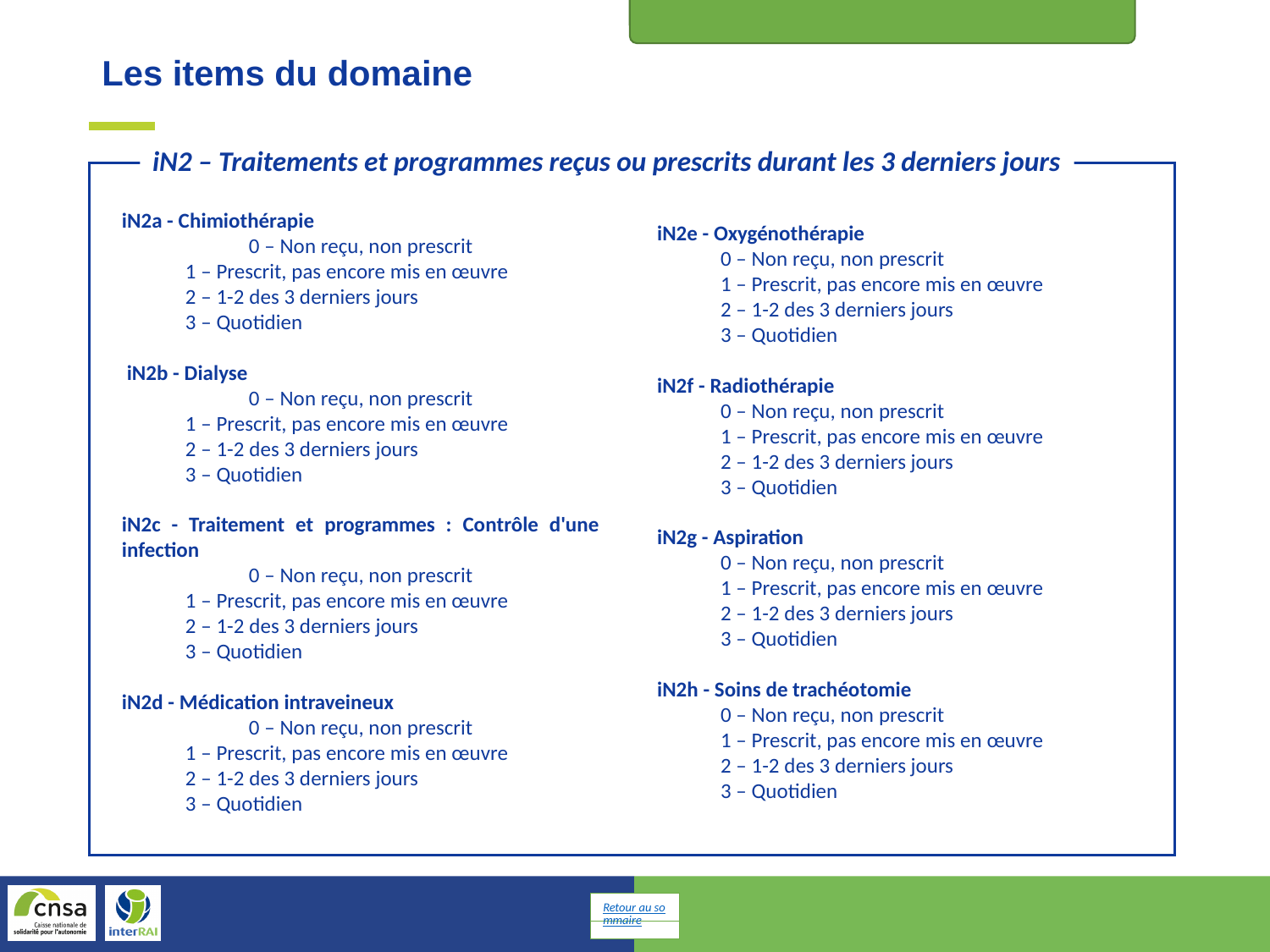

Traitements et programmes
Les items du domaine
iN2 – Traitements et programmes reçus ou prescrits durant les 3 derniers jours

iN2a - Chimiothérapie
	0 – Non reçu, non prescrit
1 – Prescrit, pas encore mis en œuvre
2 – 1-2 des 3 derniers jours
3 – Quotidien

 iN2b - Dialyse
	0 – Non reçu, non prescrit
1 – Prescrit, pas encore mis en œuvre
2 – 1-2 des 3 derniers jours
3 – Quotidien

iN2c - Traitement et programmes : Contrôle d'une infection
	0 – Non reçu, non prescrit
1 – Prescrit, pas encore mis en œuvre
2 – 1-2 des 3 derniers jours
3 – Quotidien

iN2d - Médication intraveineux
	0 – Non reçu, non prescrit
1 – Prescrit, pas encore mis en œuvre
2 – 1-2 des 3 derniers jours
3 – Quotidien
iN2e - Oxygénothérapie
0 – Non reçu, non prescrit
1 – Prescrit, pas encore mis en œuvre
2 – 1-2 des 3 derniers jours
3 – Quotidien

iN2f - Radiothérapie
0 – Non reçu, non prescrit
1 – Prescrit, pas encore mis en œuvre
2 – 1-2 des 3 derniers jours
3 – Quotidien

iN2g - Aspiration
0 – Non reçu, non prescrit
1 – Prescrit, pas encore mis en œuvre
2 – 1-2 des 3 derniers jours
3 – Quotidien

iN2h - Soins de trachéotomie
0 – Non reçu, non prescrit
1 – Prescrit, pas encore mis en œuvre
2 – 1-2 des 3 derniers jours
3 – Quotidien

Retour au sommaire